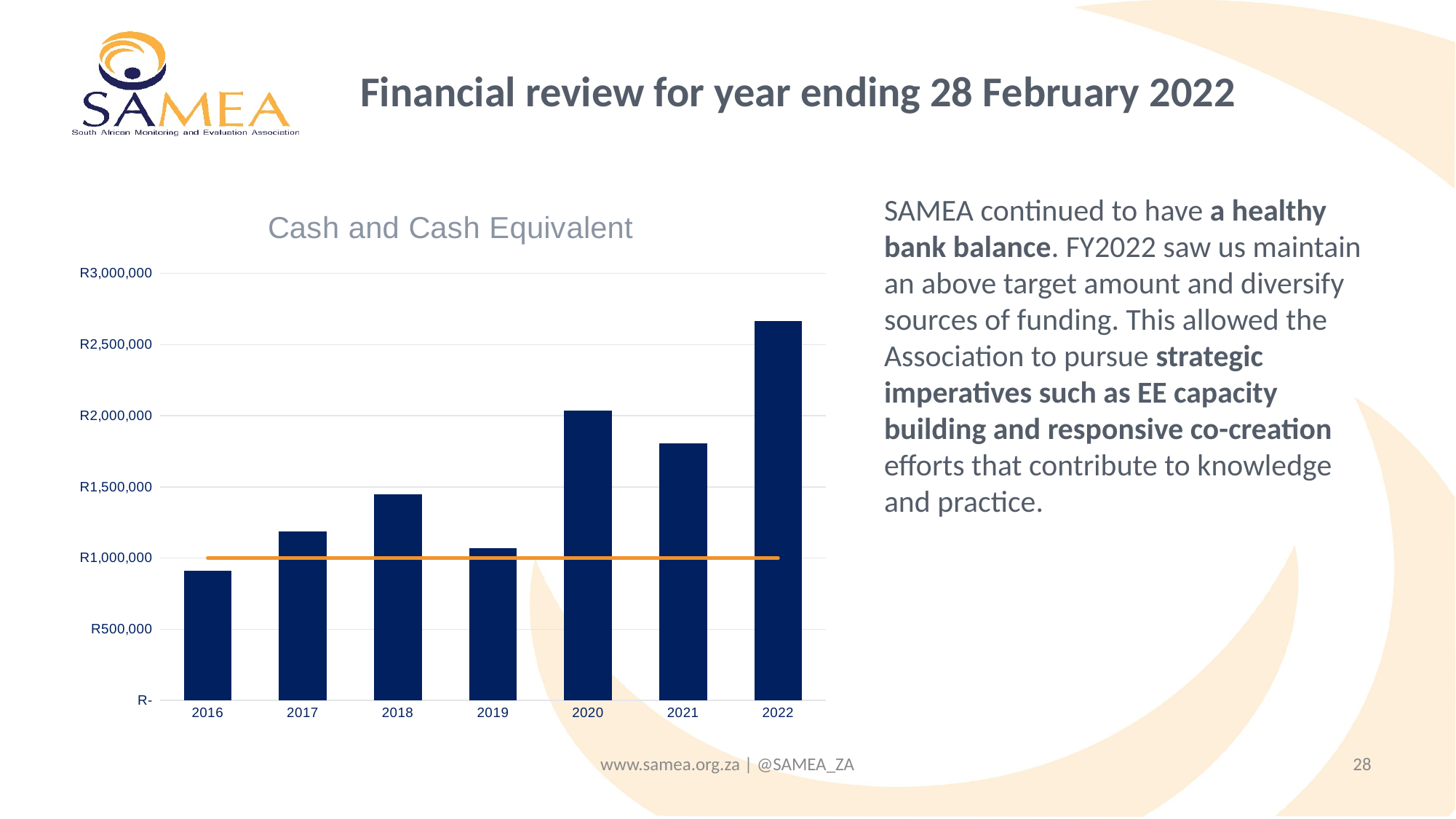

# Financial review for year ending 28 February 2022
SAMEA continued to have a healthy bank balance. FY2022 saw us maintain an above target amount and diversify sources of funding. This allowed the Association to pursue strategic imperatives such as EE capacity building and responsive co-creation efforts that contribute to knowledge and practice.

### Chart: Cash and Cash Equivalent

| Category | Cash and cash equivalent | Target |
|---|---|---|
| 2016 | 911635.0 | 1000000.0 |
| 2017 | 1188502.0 | 1000000.0 |
| 2018 | 1446621.0 | 1000000.0 |
| 2019 | 1068331.0 | 1000000.0 |
| 2020 | 2035887.0 | 1000000.0 |
| 2021 | 1804220.0 | 1000000.0 |
| 2022 | 2665219.0 | 1000000.0 |
www.samea.org.za | @SAMEA_ZA
28